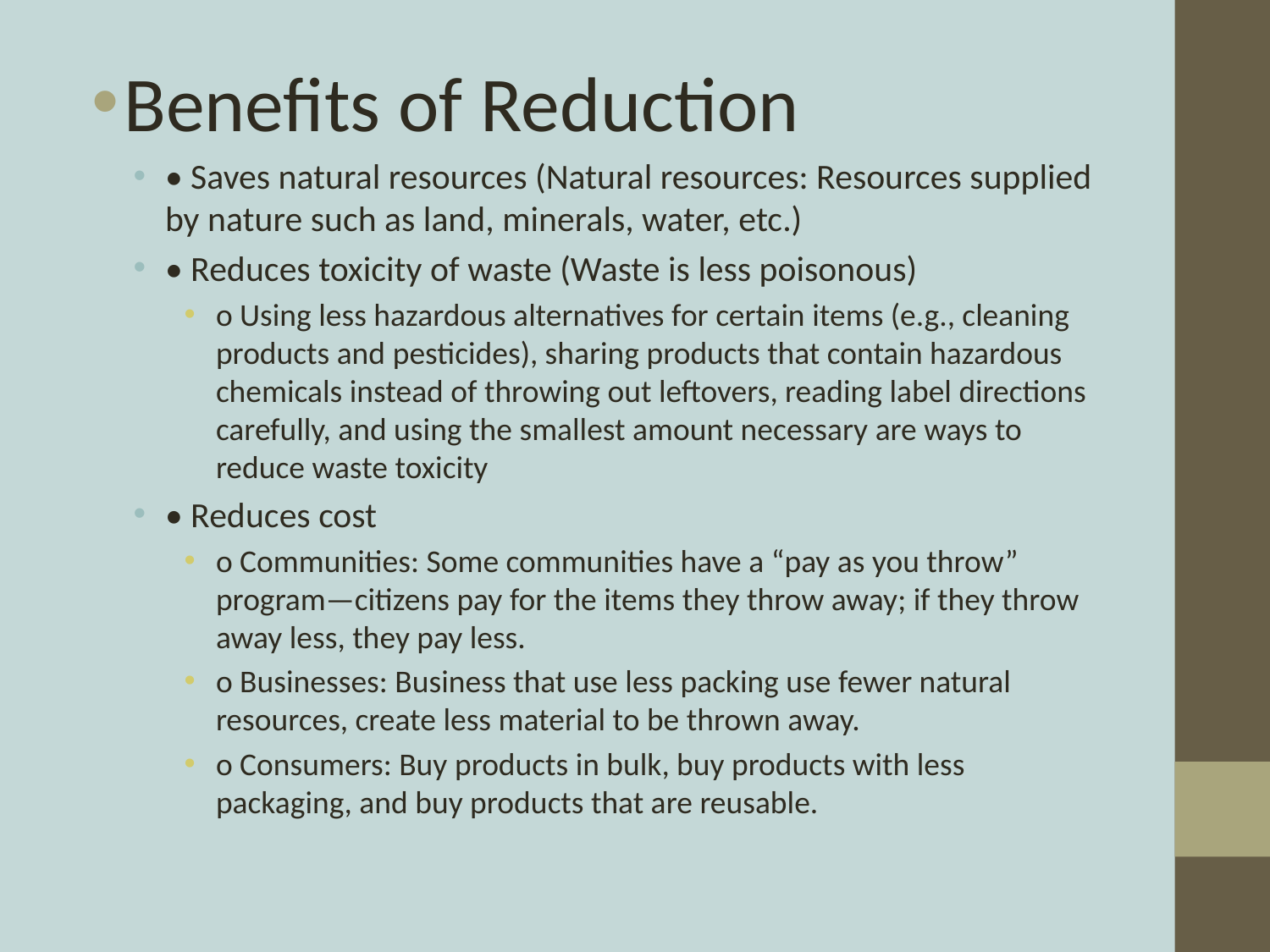

Benefits of Reduction
• Saves natural resources (Natural resources: Resources supplied by nature such as land, minerals, water, etc.)
• Reduces toxicity of waste (Waste is less poisonous)
o Using less hazardous alternatives for certain items (e.g., cleaning products and pesticides), sharing products that contain hazardous chemicals instead of throwing out leftovers, reading label directions carefully, and using the smallest amount necessary are ways to reduce waste toxicity
• Reduces cost
o Communities: Some communities have a “pay as you throw” program—citizens pay for the items they throw away; if they throw away less, they pay less.
o Businesses: Business that use less packing use fewer natural resources, create less material to be thrown away.
o Consumers: Buy products in bulk, buy products with less packaging, and buy products that are reusable.